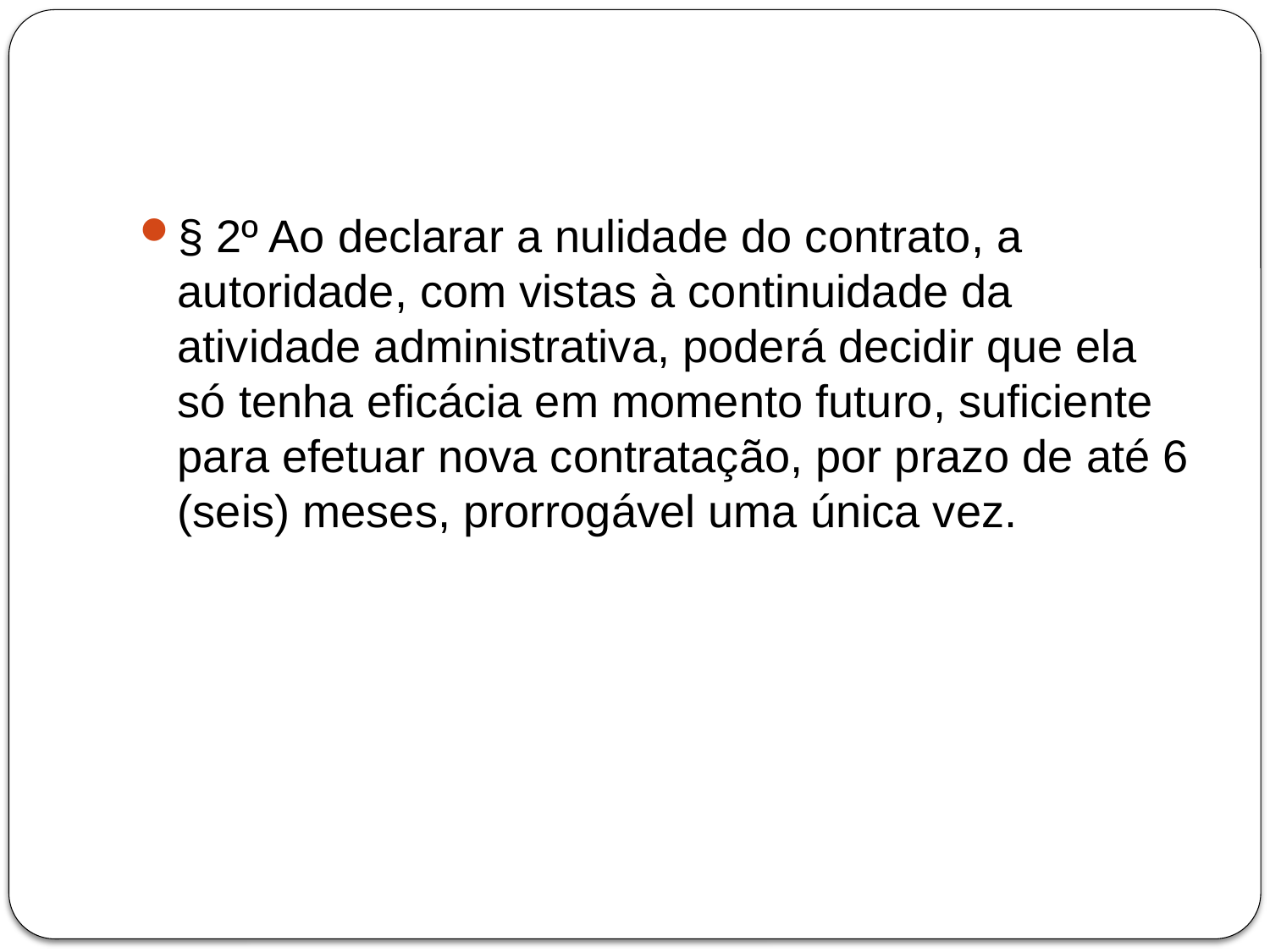

#
§ 2º Ao declarar a nulidade do contrato, a autoridade, com vistas à continuidade da atividade administrativa, poderá decidir que ela só tenha eficácia em momento futuro, suficiente para efetuar nova contratação, por prazo de até 6 (seis) meses, prorrogável uma única vez.